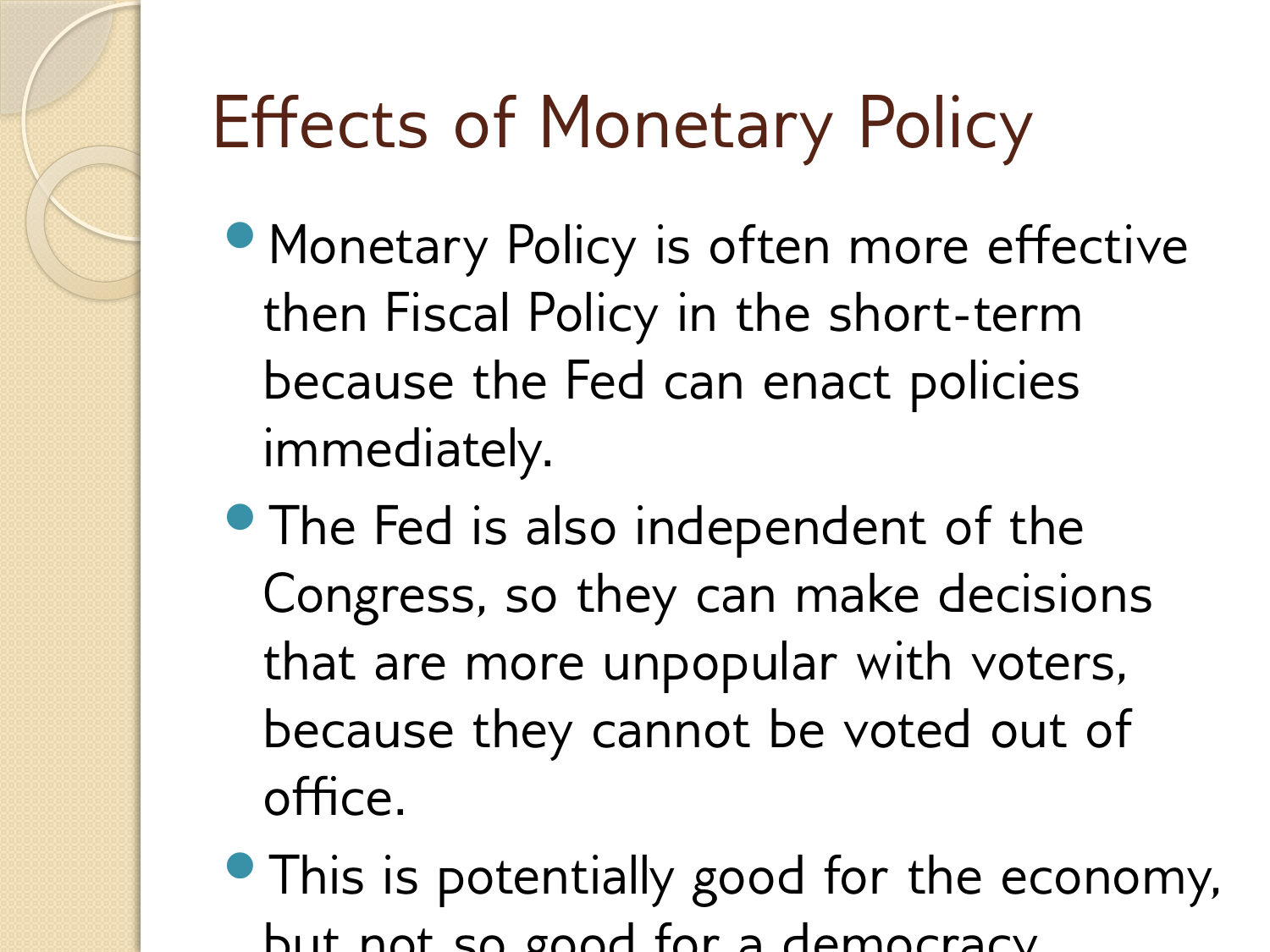

# Effects of Monetary Policy
Monetary Policy is often more effective then Fiscal Policy in the short-term because the Fed can enact policies immediately.
The Fed is also independent of the Congress, so they can make decisions that are more unpopular with voters, because they cannot be voted out of office.
This is potentially good for the economy, but not so good for a democracy.